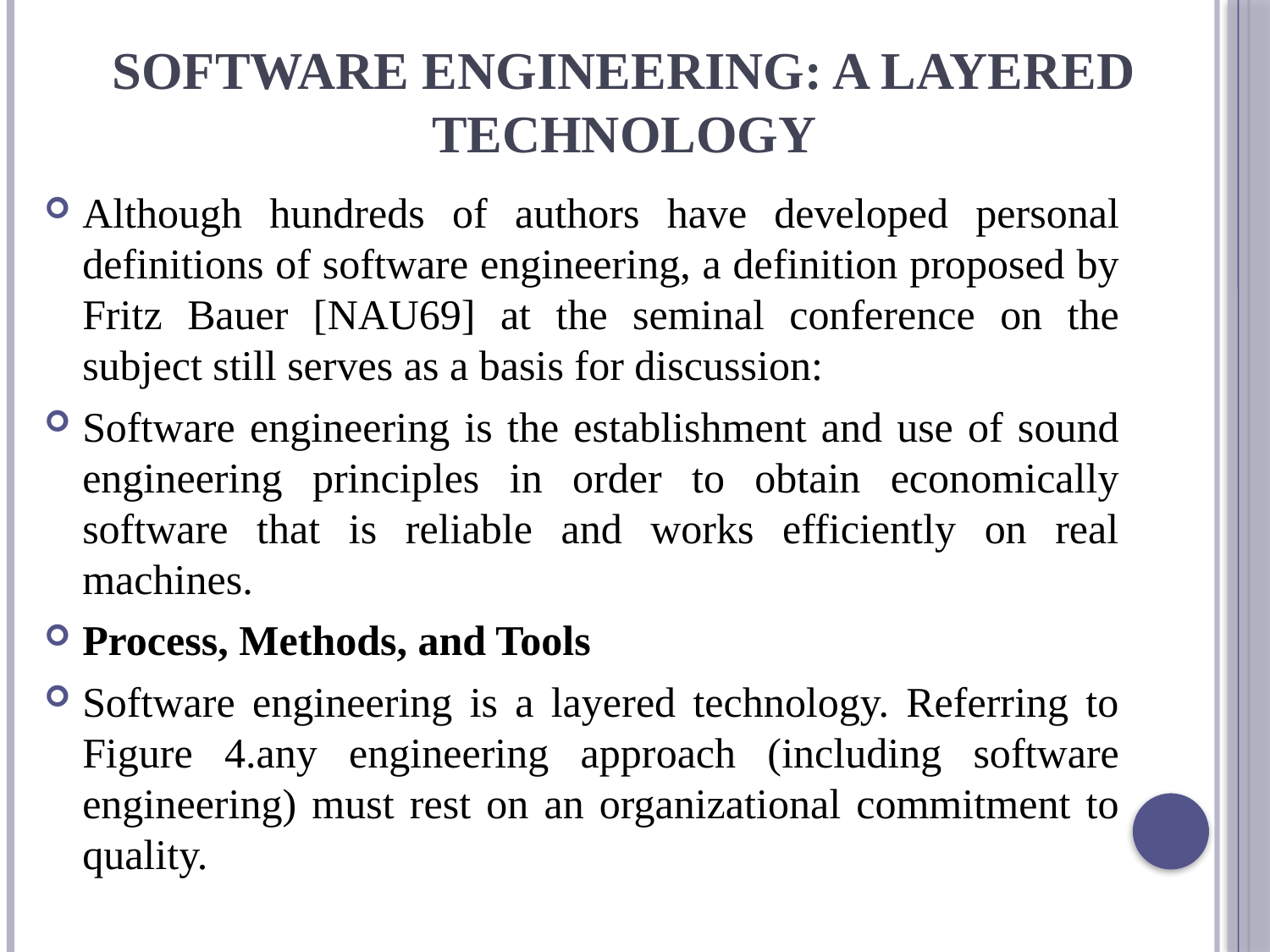

# SOFTWARE ENGINEERING: A LAYERED TECHNOLOGY
Although hundreds of authors have developed personal definitions of software engineering, a definition proposed by Fritz Bauer [NAU69] at the seminal conference on the subject still serves as a basis for discussion:
Software engineering is the establishment and use of sound engineering principles in order to obtain economically software that is reliable and works efficiently on real machines.
Process, Methods, and Tools
Software engineering is a layered technology. Referring to Figure 4.any engineering approach (including software engineering) must rest on an organizational commitment to quality.